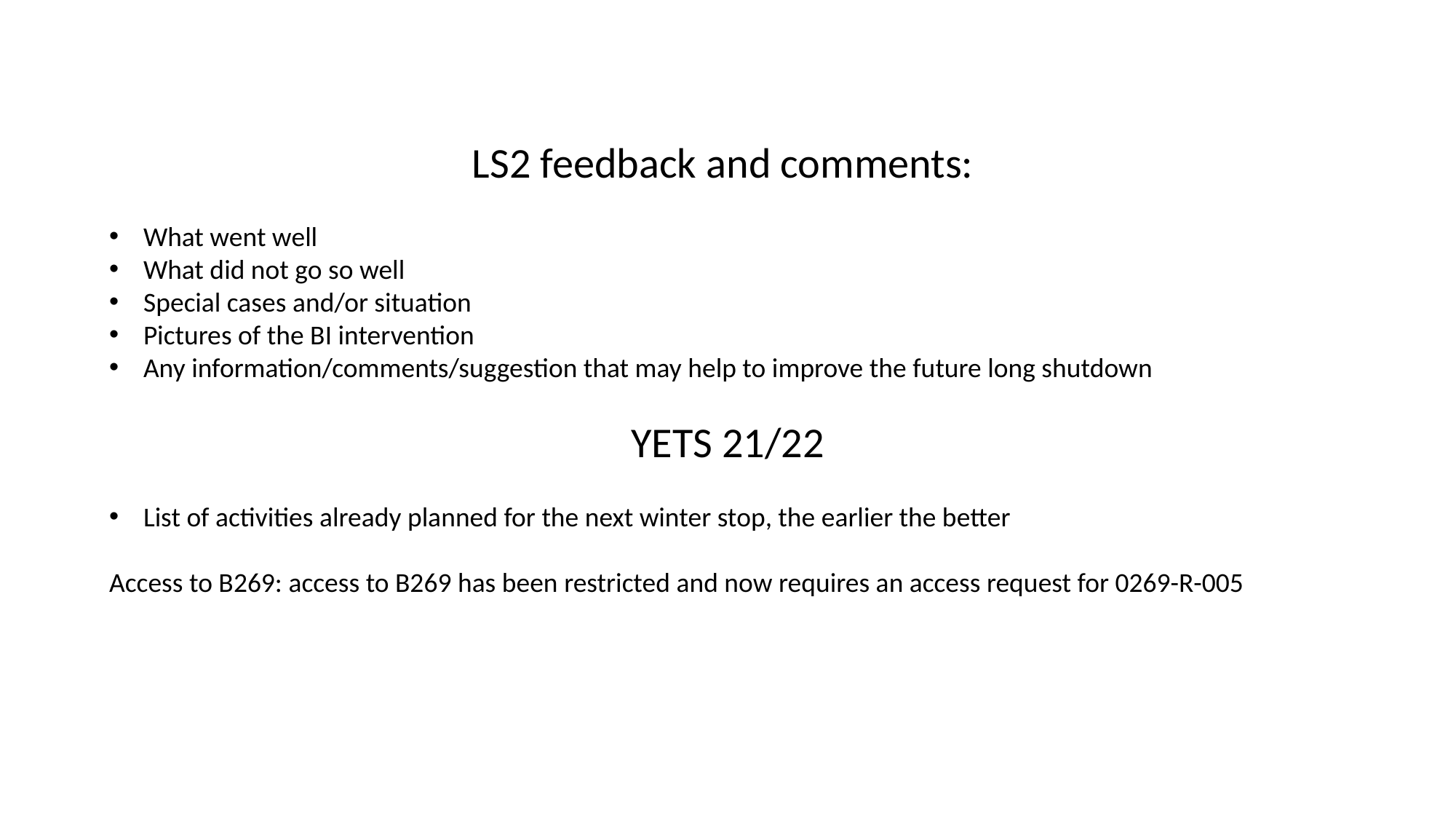

LS2 feedback and comments:

What went well
What did not go so well
Special cases and/or situation
Pictures of the BI intervention
Any information/comments/suggestion that may help to improve the future long shutdown

YETS 21/22

List of activities already planned for the next winter stop, the earlier the better

Access to B269: access to B269 has been restricted and now requires an access request for 0269-R-005